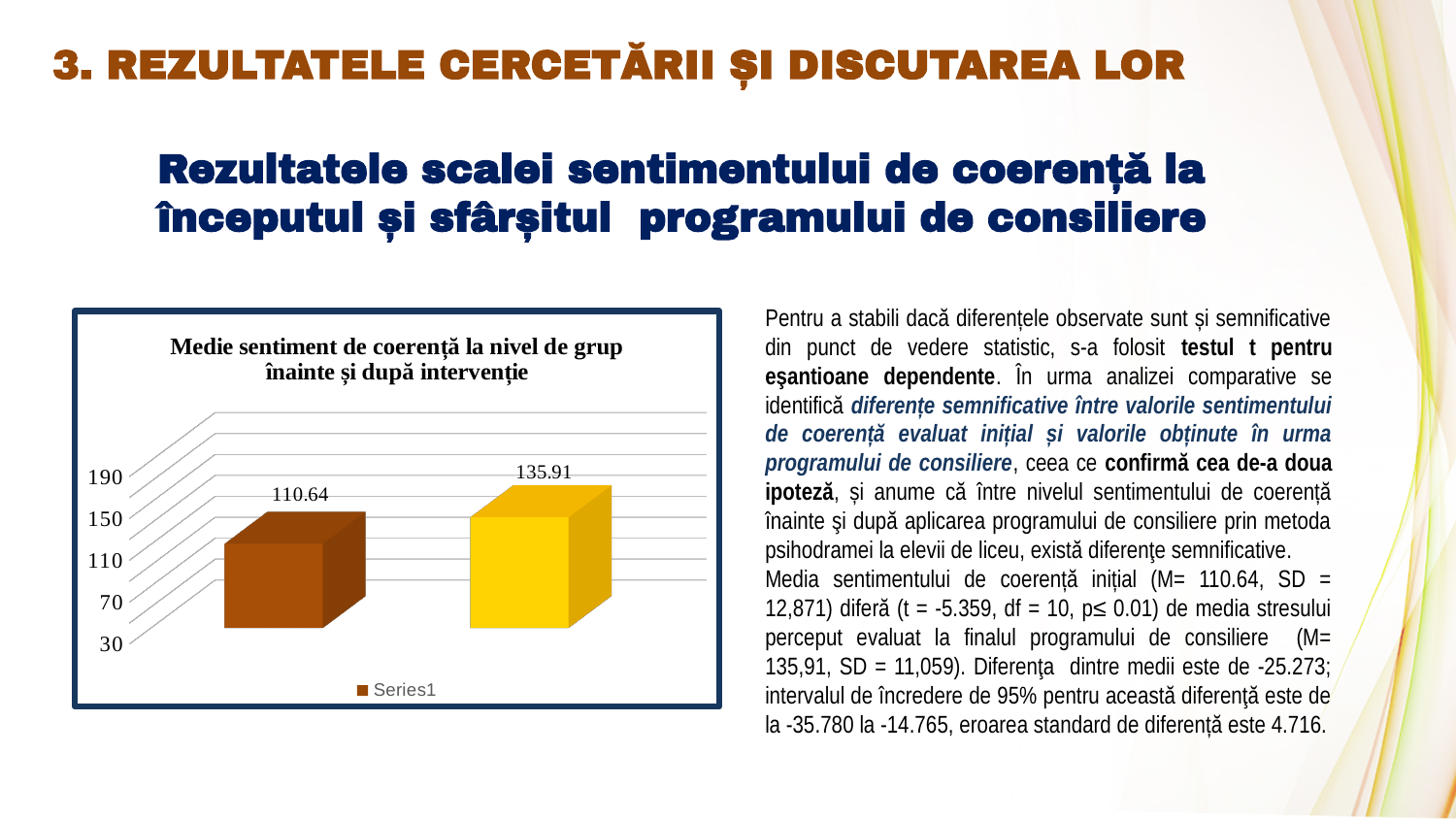

3. REZULTATELE CERCETĂRII ȘI DISCUTAREA LOR
Rezultatele scalei sentimentului de coerență la începutul şi sfârşitul  programului de consiliere
Pentru a stabili dacă diferențele observate sunt și semnificative din punct de vedere statistic, s-a folosit testul t pentru eşantioane dependente. În urma analizei comparative se identifică diferențe semnificative între valorile sentimentului de coerență evaluat inițial și valorile obținute în urma programului de consiliere, ceea ce confirmă cea de-a doua ipoteză, și anume că între nivelul sentimentului de coerență înainte şi după aplicarea programului de consiliere prin metoda psihodramei la elevii de liceu, există diferenţe semnificative.
Media sentimentului de coerență inițial (M= 110.64, SD = 12,871) diferă (t = -5.359, df = 10, p≤ 0.01) de media stresului perceput evaluat la finalul programului de consiliere  (M= 135,91, SD = 11,059). Diferenţa  dintre medii este de -25.273; intervalul de încredere de 95% pentru această diferenţă este de la -35.780 la -14.765, eroarea standard de diferență este 4.716.

[unsupported chart]